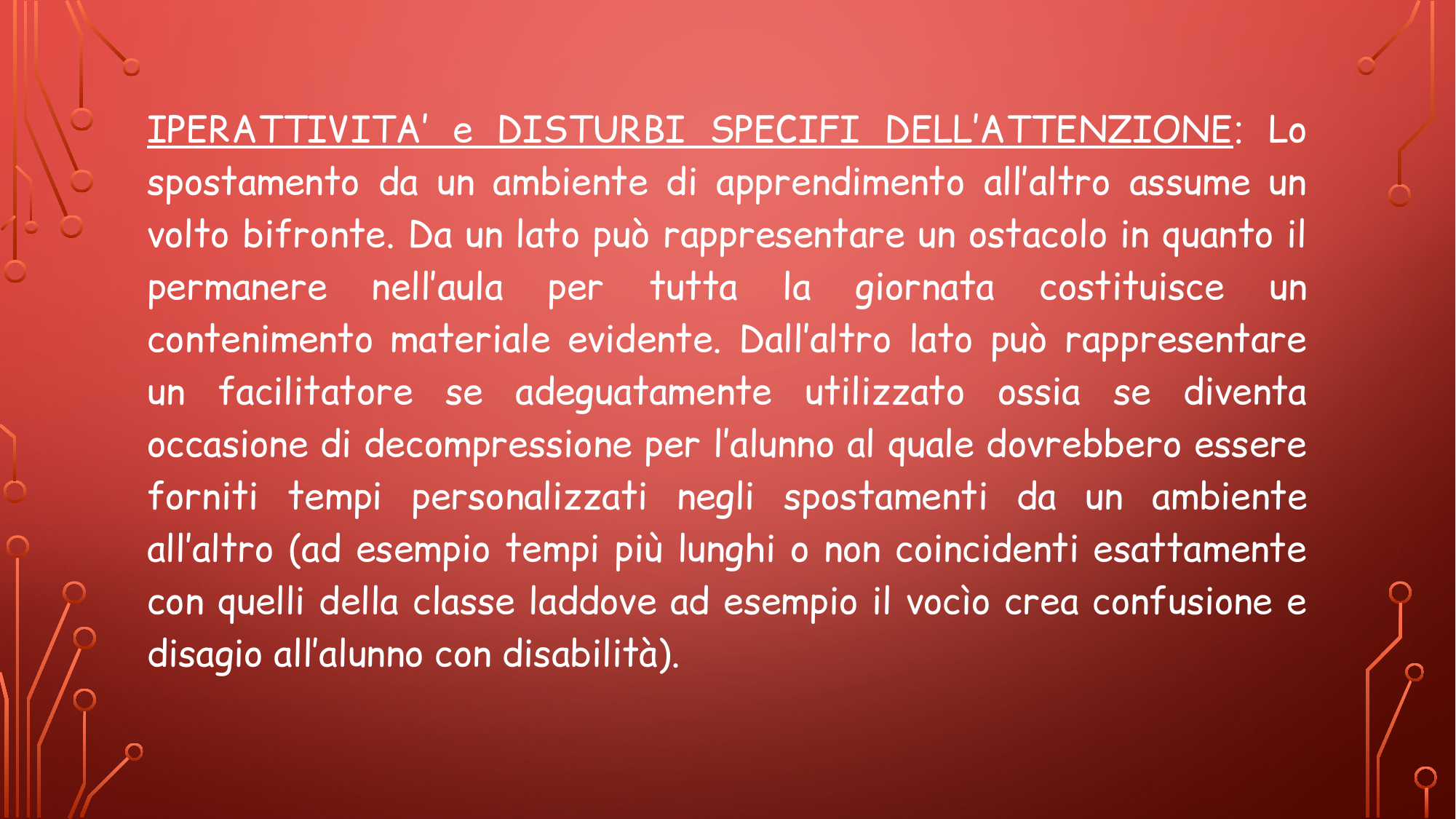

IPERATTIVITA’ e DISTURBI SPECIFI DELL’ATTENZIONE: Lo spostamento da un ambiente di apprendimento all’altro assume un volto bifronte. Da un lato può rappresentare un ostacolo in quanto il permanere nell’aula per tutta la giornata costituisce un contenimento materiale evidente. Dall’altro lato può rappresentare un facilitatore se adeguatamente utilizzato ossia se diventa occasione di decompressione per l’alunno al quale dovrebbero essere forniti tempi personalizzati negli spostamenti da un ambiente all’altro (ad esempio tempi più lunghi o non coincidenti esattamente con quelli della classe laddove ad esempio il vocìo crea confusione e disagio all’alunno con disabilità).